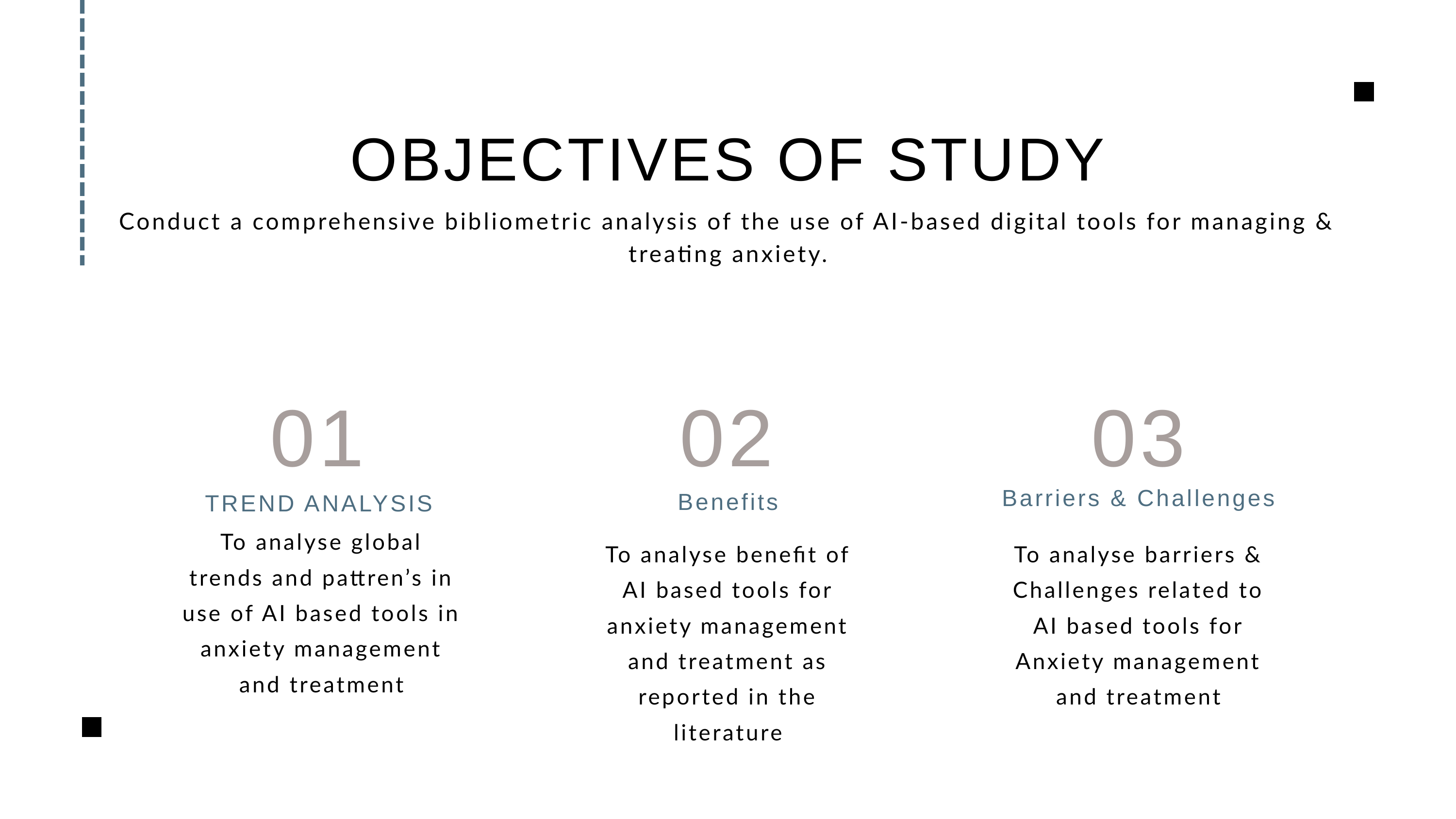

OBJECTIVES OF STUDY
Conduct a comprehensive bibliometric analysis of the use of AI-based digital tools for managing & treating anxiety.
01
02
03
Barriers & Challenges
Benefits
TREND ANALYSIS
To analyse global trends and pattren’s in use of AI based tools in anxiety management and treatment
To analyse benefit of AI based tools for anxiety management and treatment as reported in the literature
To analyse barriers & Challenges related to AI based tools for Anxiety management and treatment